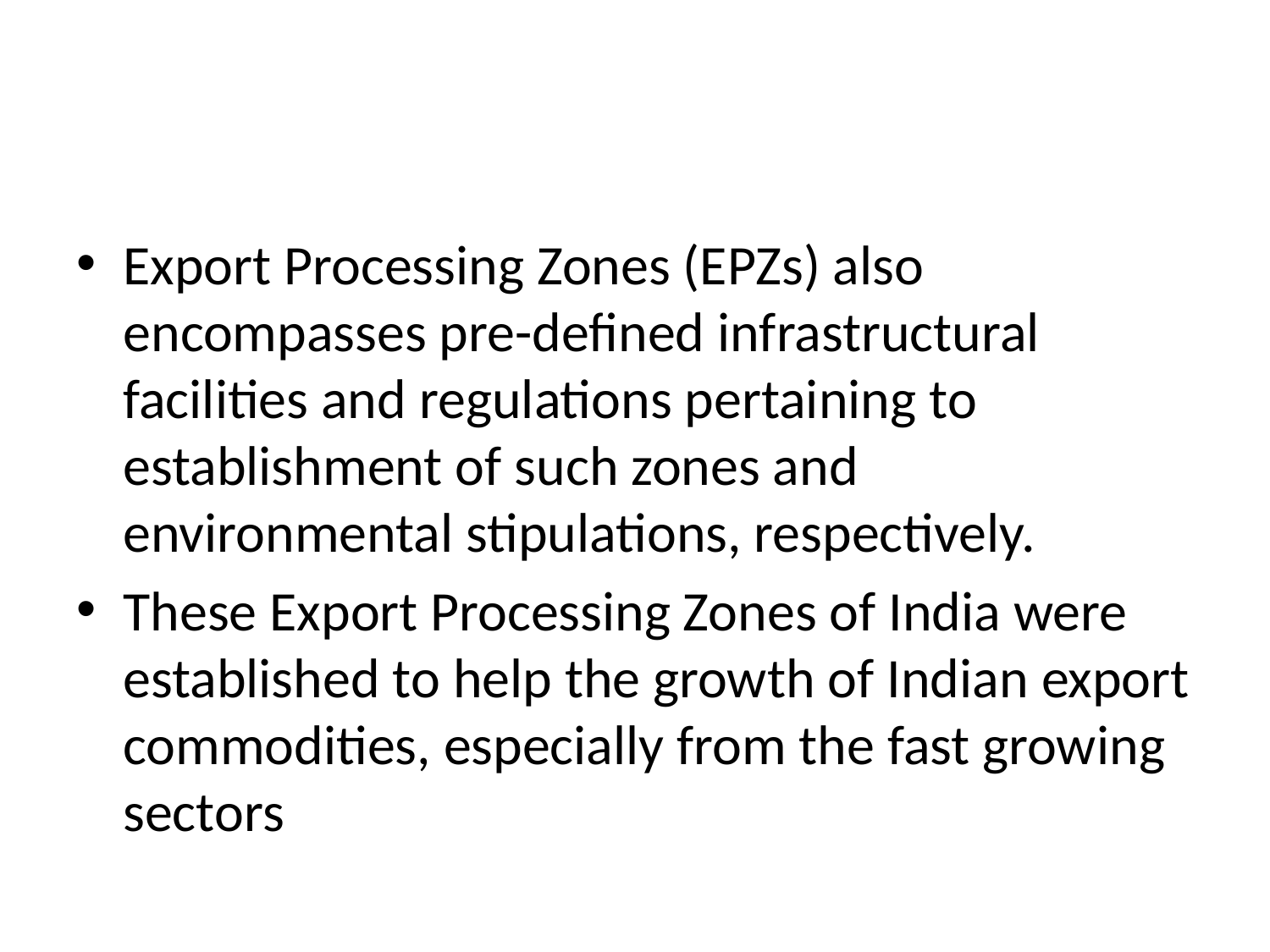

#
Export Processing Zones (EPZs) also encompasses pre-defined infrastructural facilities and regulations pertaining to establishment of such zones and environmental stipulations, respectively.
These Export Processing Zones of India were established to help the growth of Indian export commodities, especially from the fast growing sectors